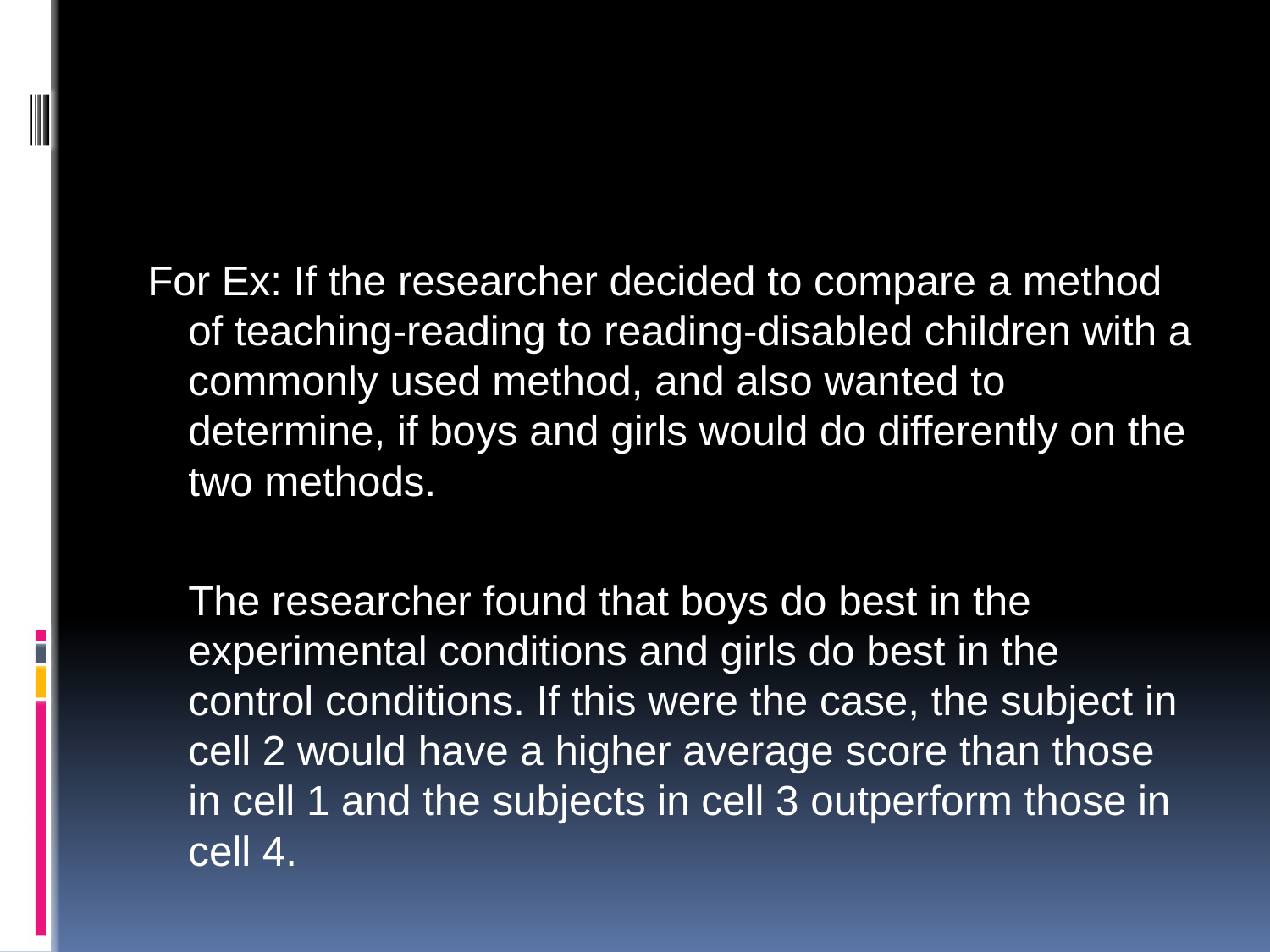

#
For Ex: If the researcher decided to compare a method of teaching-reading to reading-disabled children with a commonly used method, and also wanted to determine, if boys and girls would do differently on the two methods.

	The researcher found that boys do best in the experimental conditions and girls do best in the control conditions. If this were the case, the subject in cell 2 would have a higher average score than those in cell 1 and the subjects in cell 3 outperform those in cell 4.